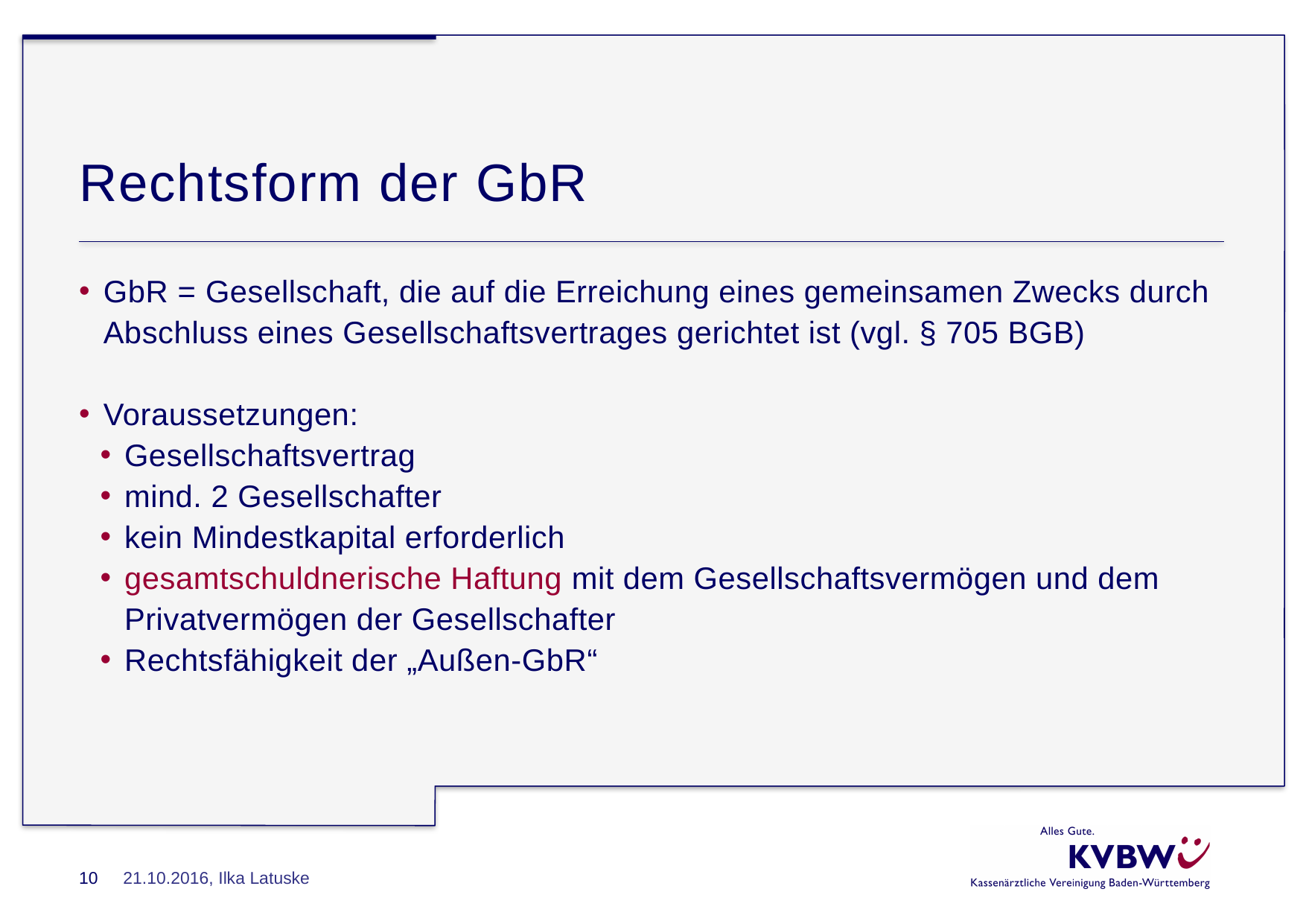

# Rechtsform der GbR

GbR = Gesellschaft, die auf die Erreichung eines gemeinsamen Zwecks durch Abschluss eines Gesellschaftsvertrages gerichtet ist (vgl. § 705 BGB)

Voraussetzungen:
Gesellschaftsvertrag
mind. 2 Gesellschafter
kein Mindestkapital erforderlich
gesamtschuldnerische Haftung mit dem Gesellschaftsvermögen und dem Privatvermögen der Gesellschafter
Rechtsfähigkeit der „Außen-GbR“
10
21.10.2016, Ilka Latuske